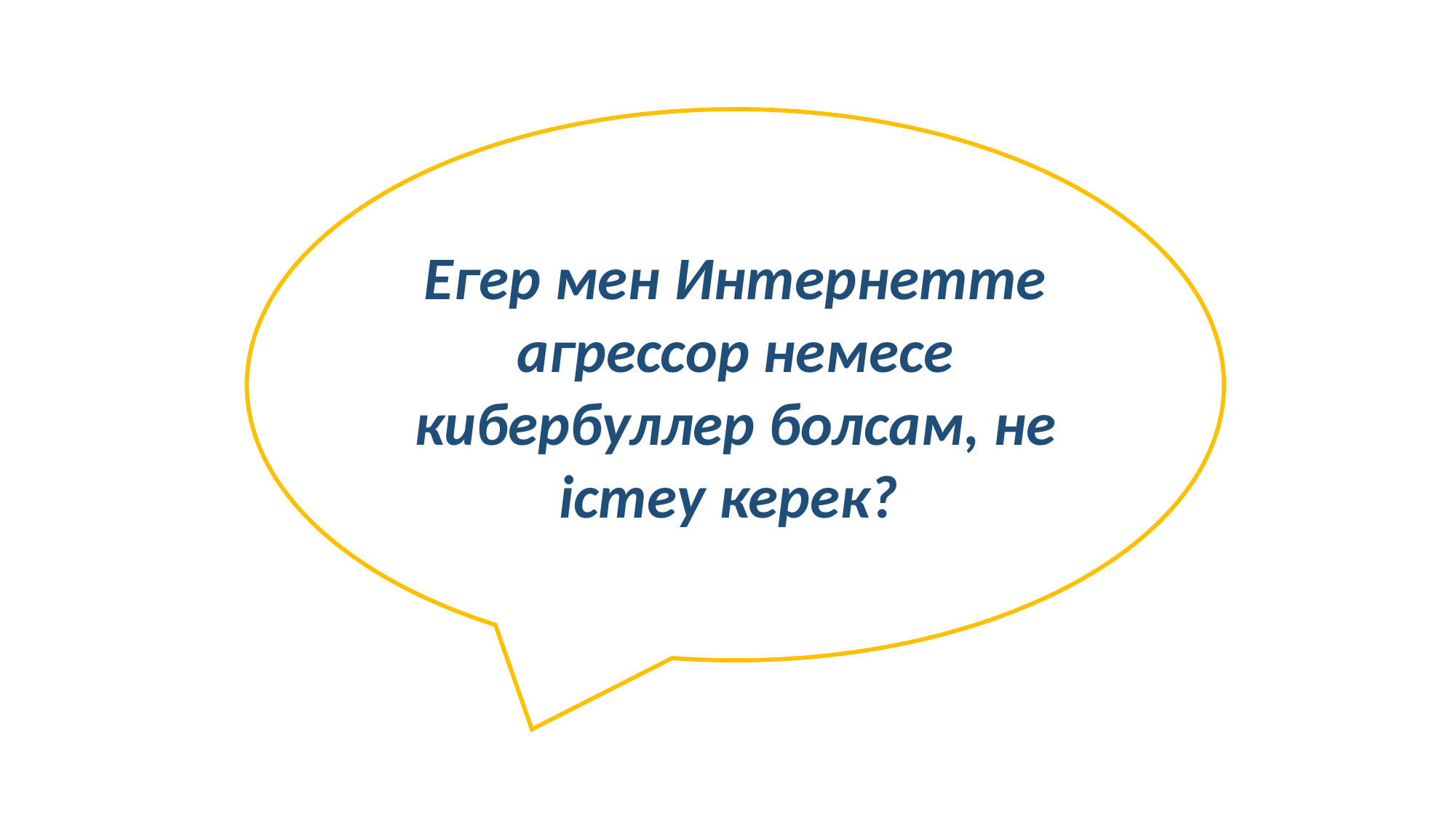

Егер мен Интернетте агрессор немесе кибербуллер болсам, не істеу керек?